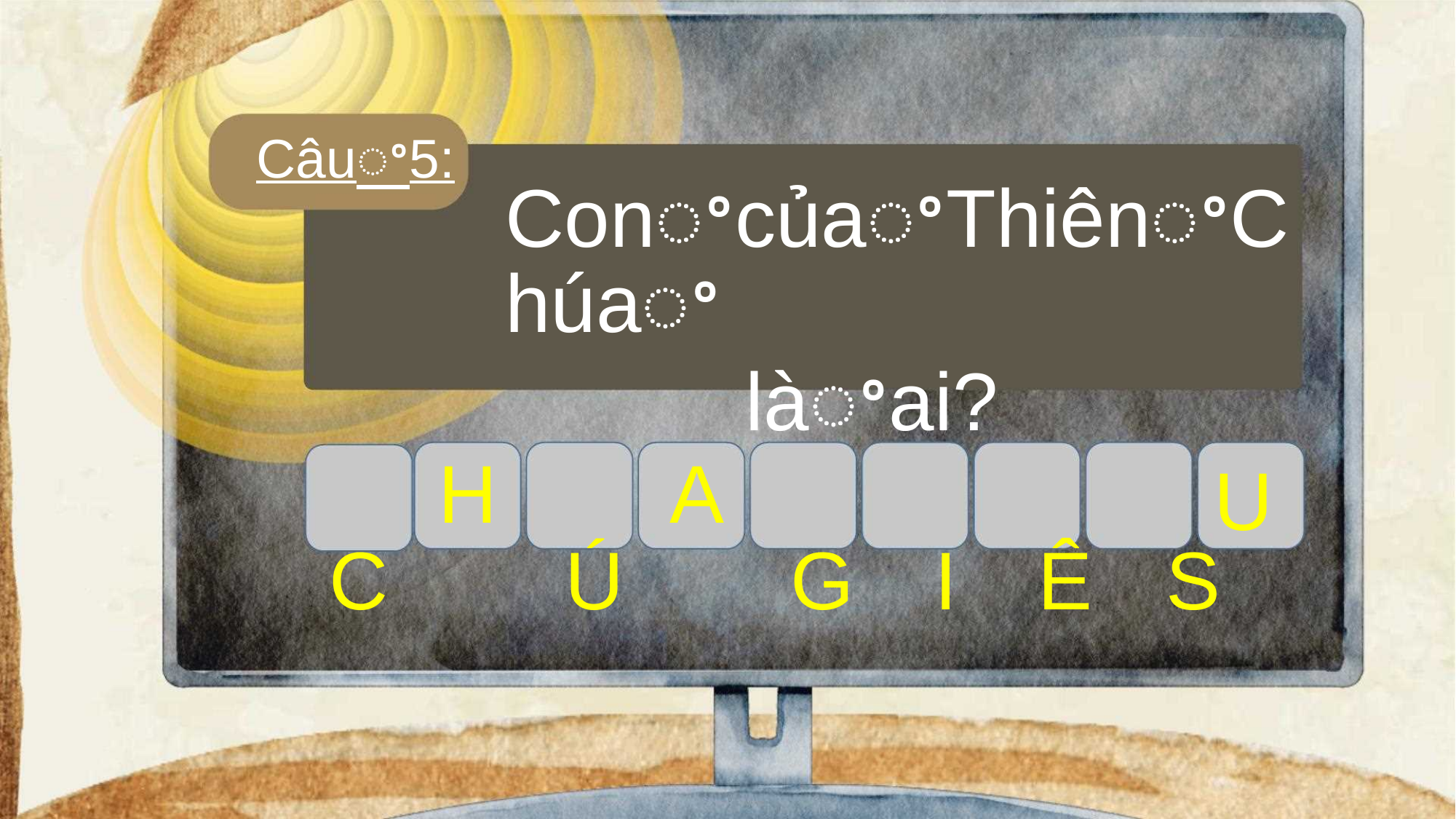

Câuꢀ5:
ConꢀcủaꢀThiênꢀChúaꢀ
làꢀai?
H A
C Ú G I Ê S
U